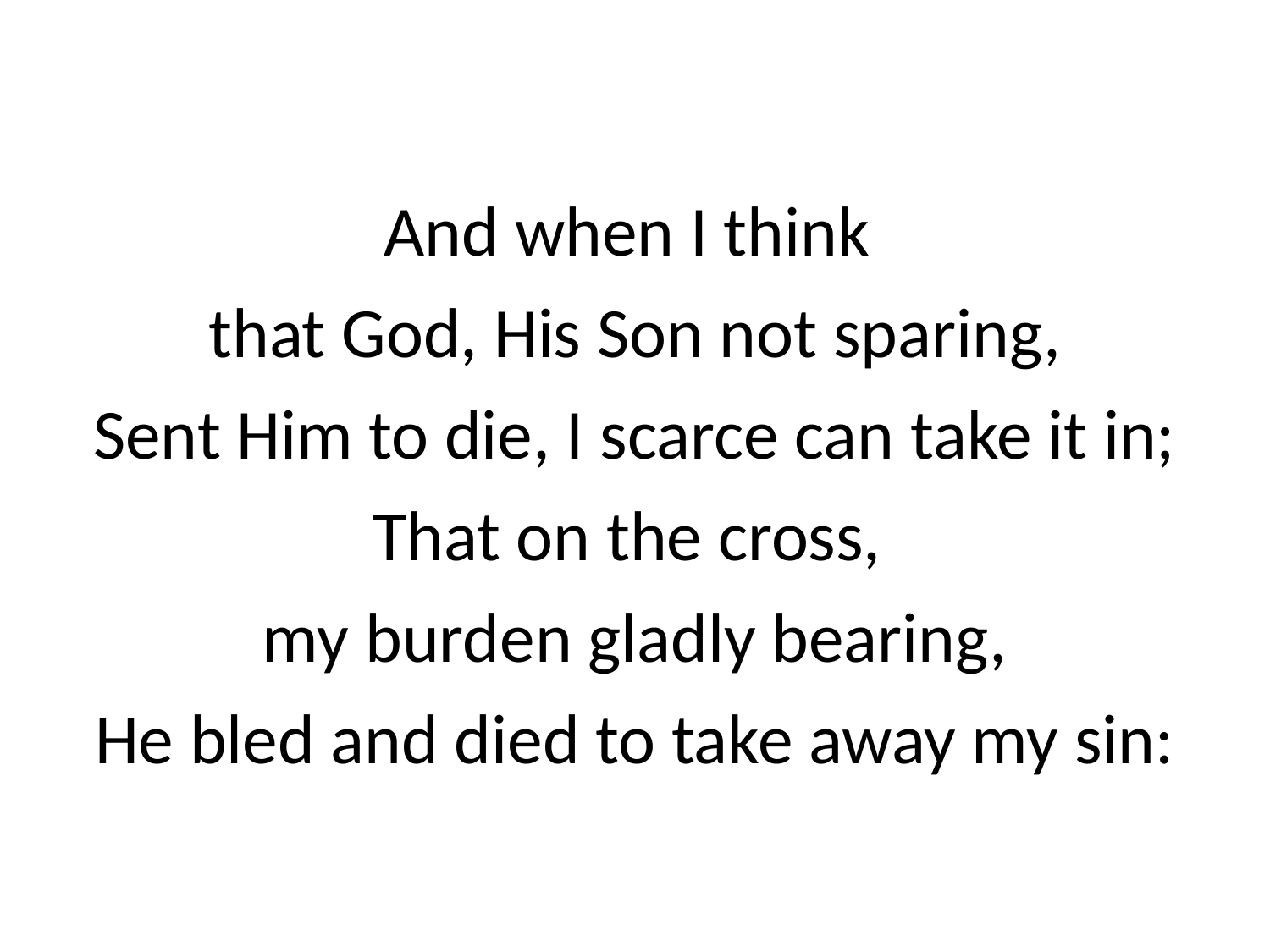

And when I think
that God, His Son not sparing,
Sent Him to die, I scarce can take it in;
That on the cross,
my burden gladly bearing,
He bled and died to take away my sin: